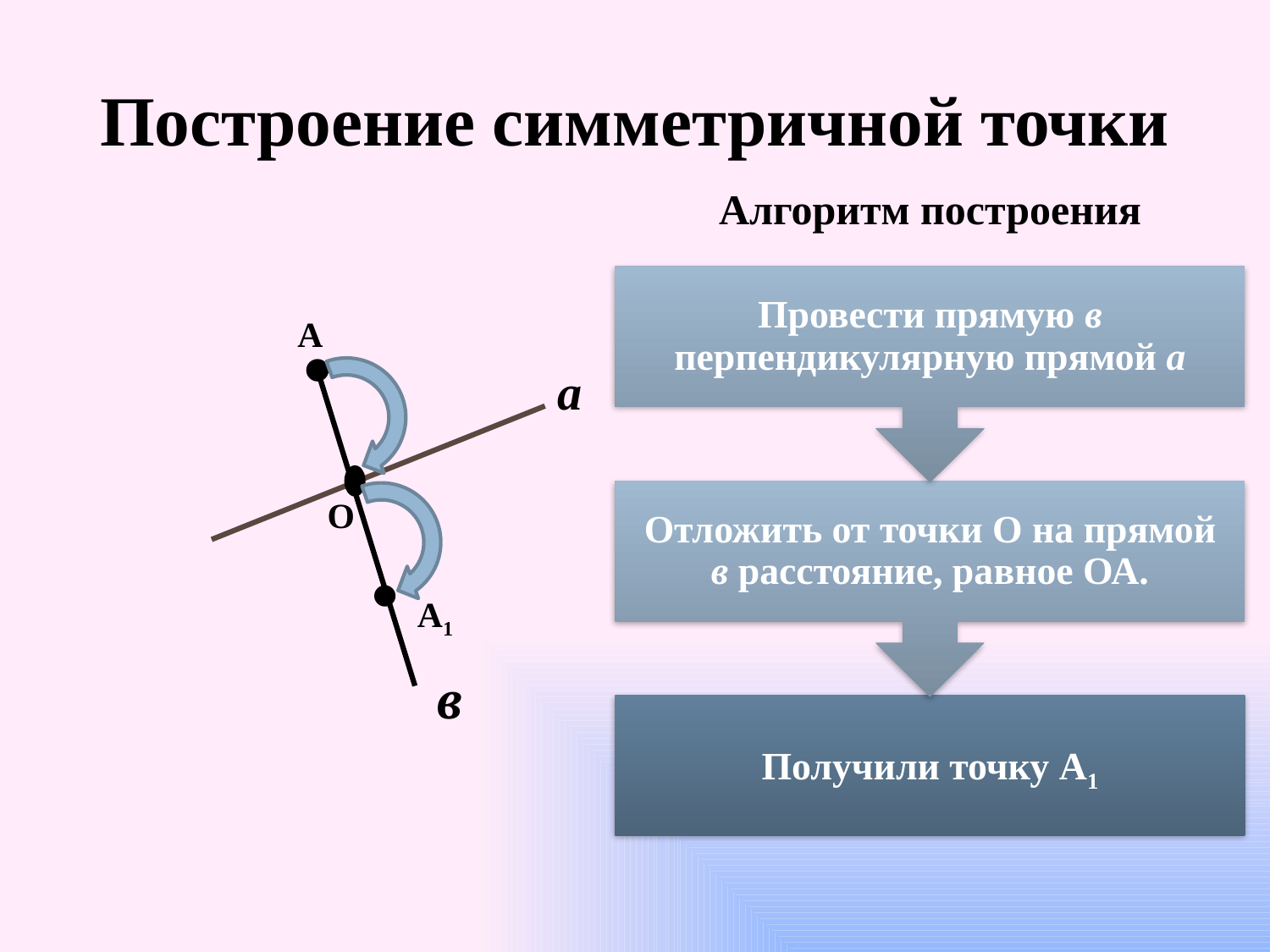

# Построение симметричной точки
Алгоритм построения
Получили точку А1
Отложить от точки О на прямой в расстояние, равное ОА.
Провести прямую в перпендикулярную прямой а
А

а

О

А1
в